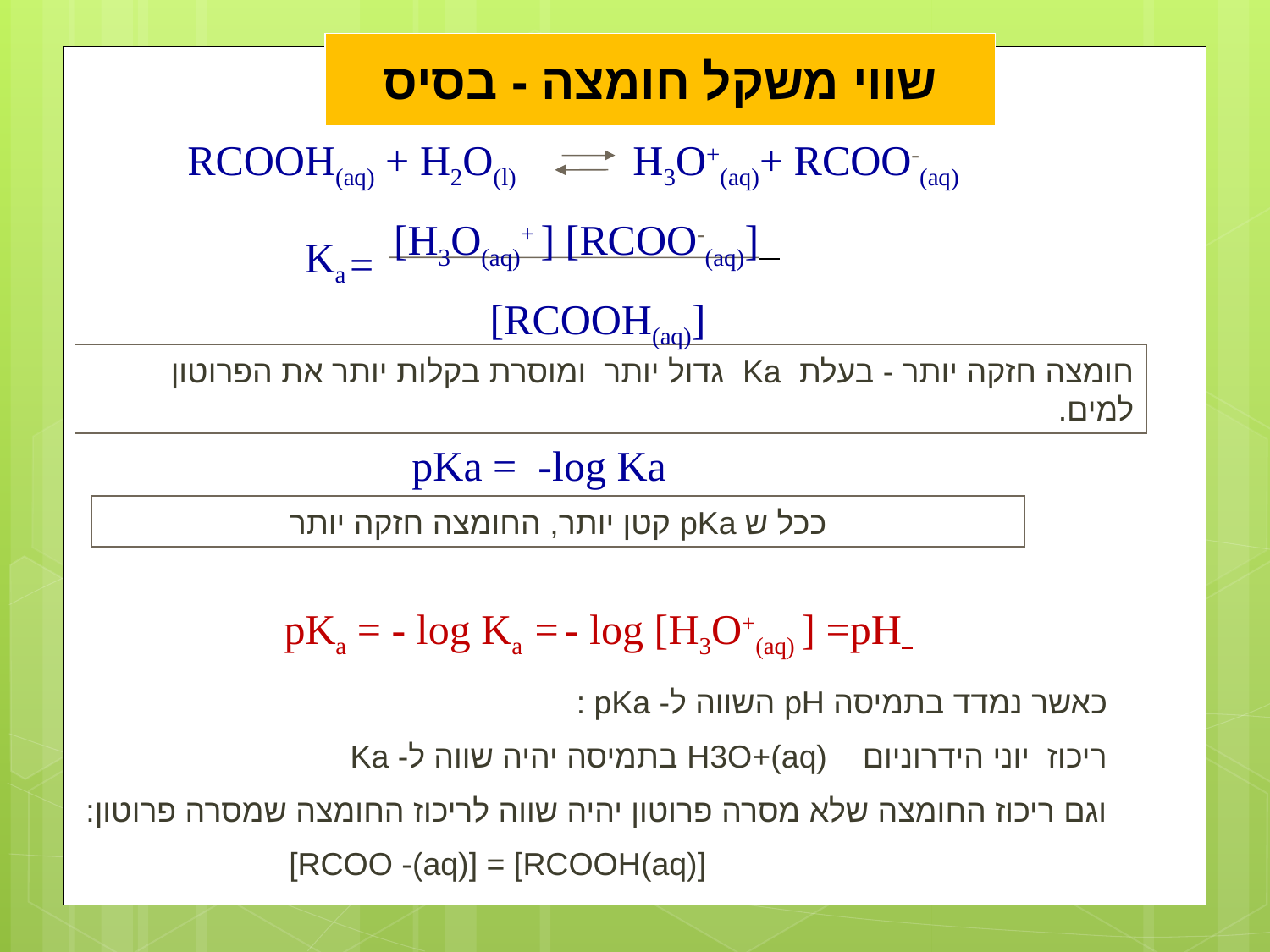

שווי משקל חומצה - בסיס
RCOOH(aq) + H2O(l)           H3O+(aq)+ RCOO-(aq)

     [H3O(aq)+ ] [RCOO-(aq)]
            [RCOOH(aq)]
Ka
=

חומצה חזקה יותר - בעלת  Ka  גדול יותר  ומוסרת בקלות יותר את הפרוטון למים.
pKa =  -log Ka
ככל ש pKa קטן יותר, החומצה חזקה יותר
 pKa = - log Ka  = - log [H3O+(aq) ] =pH
כאשר נמדד בתמיסה pH השווה ל- pKa :
ריכוז  יוני הידרוניום    H3O+(aq) בתמיסה יהיה שווה ל- Ka
וגם ריכוז החומצה שלא מסרה פרוטון יהיה שווה לריכוז החומצה שמסרה פרוטון:
RCOO -(aq)] = [RCOOH(aq)]]